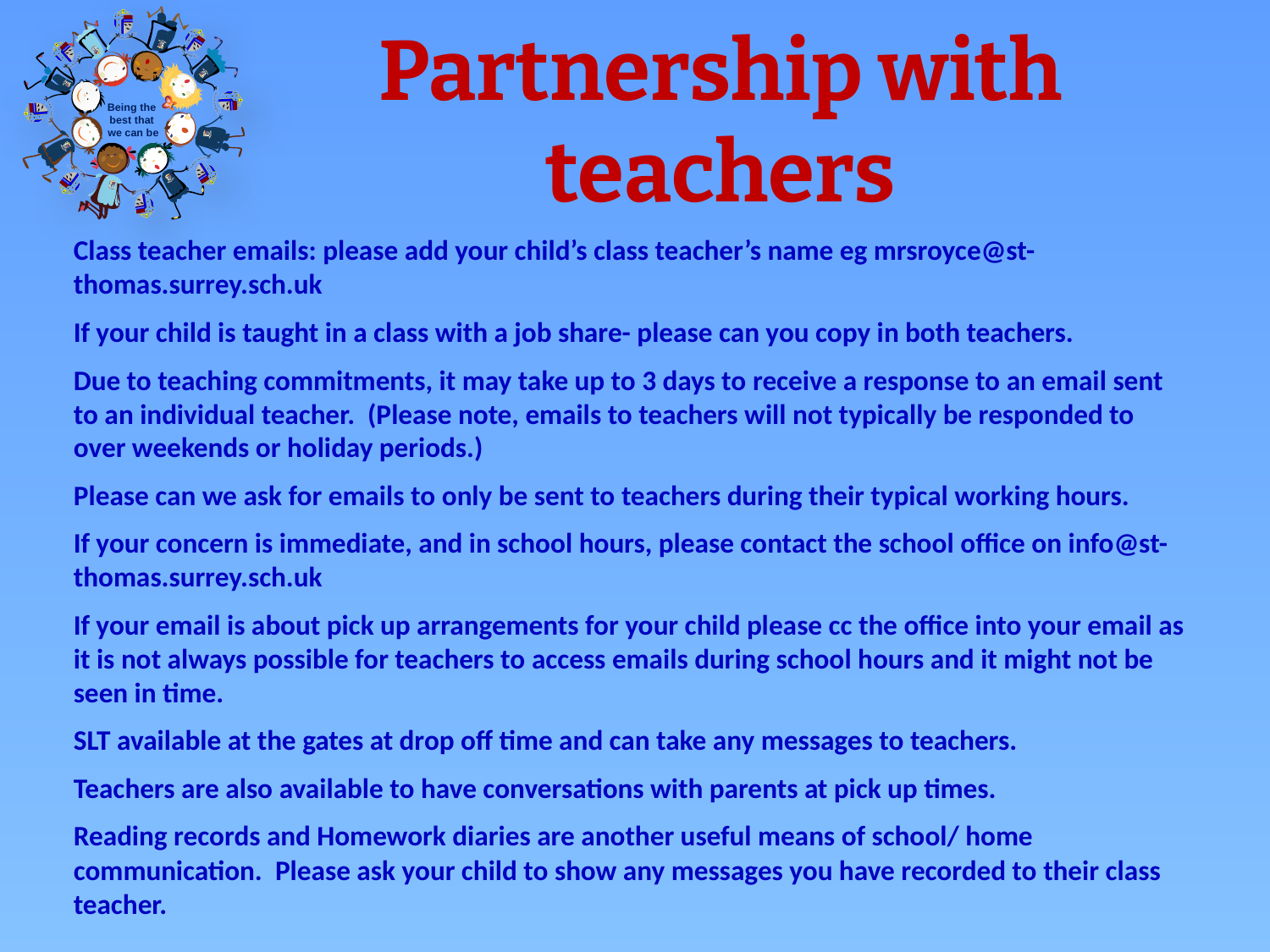

# Partnership with teachers
Class teacher emails: please add your child’s class teacher’s name eg mrsroyce@st-thomas.surrey.sch.uk
If your child is taught in a class with a job share- please can you copy in both teachers.
Due to teaching commitments, it may take up to 3 days to receive a response to an email sent to an individual teacher.  (Please note, emails to teachers will not typically be responded to over weekends or holiday periods.)
Please can we ask for emails to only be sent to teachers during their typical working hours.
If your concern is immediate, and in school hours, please contact the school office on info@st-thomas.surrey.sch.uk
If your email is about pick up arrangements for your child please cc the office into your email as it is not always possible for teachers to access emails during school hours and it might not be seen in time.
SLT available at the gates at drop off time and can take any messages to teachers.
Teachers are also available to have conversations with parents at pick up times.
Reading records and Homework diaries are another useful means of school/ home communication.  Please ask your child to show any messages you have recorded to their class teacher.